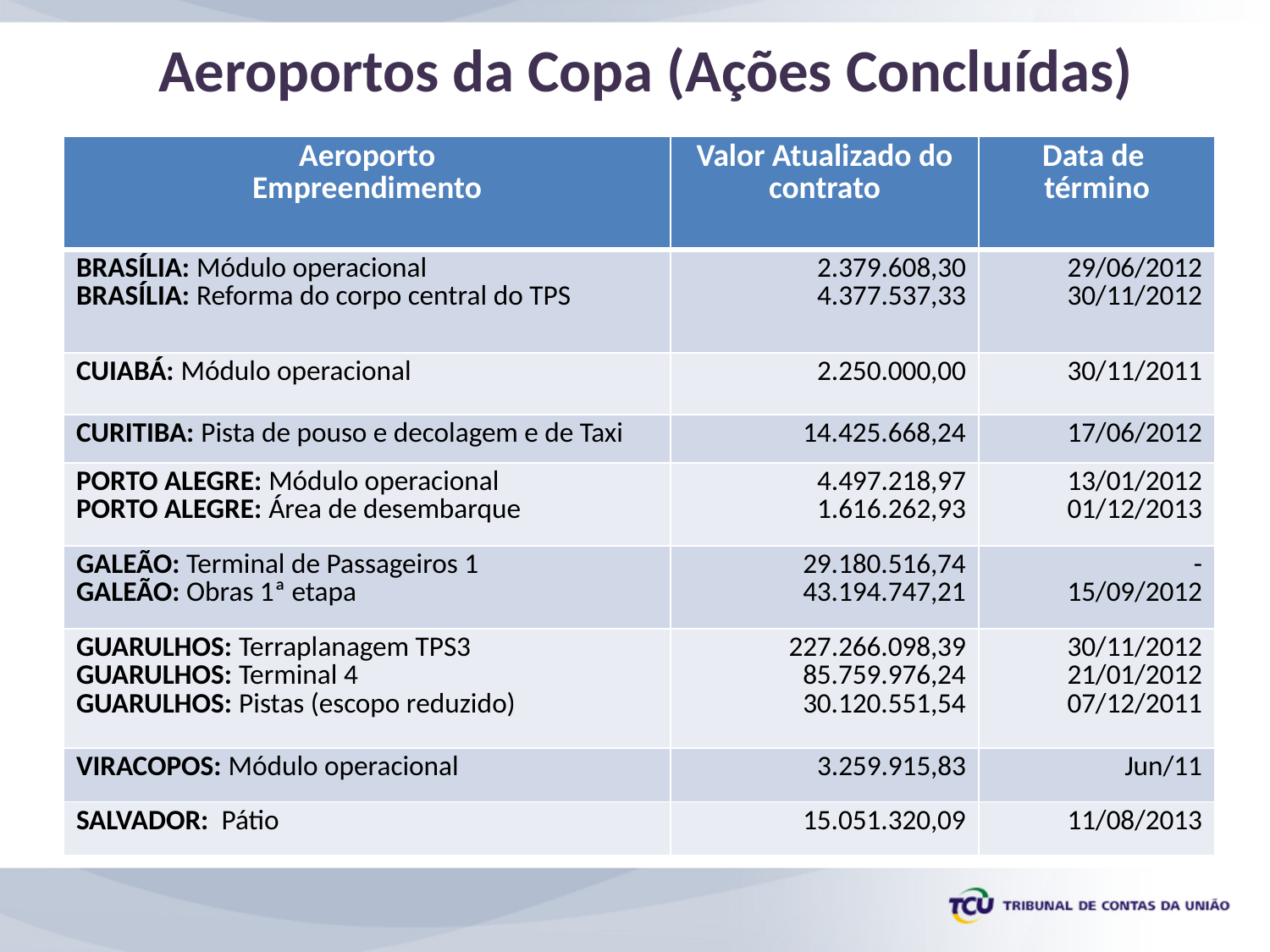

# Aeroportos da Copa (Ações Concluídas)
| Aeroporto Empreendimento | Valor Atualizado do contrato | Data de término |
| --- | --- | --- |
| BRASÍLIA: Módulo operacional BRASÍLIA: Reforma do corpo central do TPS | 2.379.608,30 4.377.537,33 | 29/06/2012 30/11/2012 |
| CUIABÁ: Módulo operacional | 2.250.000,00 | 30/11/2011 |
| CURITIBA: Pista de pouso e decolagem e de Taxi | 14.425.668,24 | 17/06/2012 |
| PORTO ALEGRE: Módulo operacional PORTO ALEGRE: Área de desembarque | 4.497.218,97 1.616.262,93 | 13/01/2012 01/12/2013 |
| GALEÃO: Terminal de Passageiros 1 GALEÃO: Obras 1ª etapa | 29.180.516,74 43.194.747,21 | - 15/09/2012 |
| GUARULHOS: Terraplanagem TPS3 GUARULHOS: Terminal 4 GUARULHOS: Pistas (escopo reduzido) | 227.266.098,39 85.759.976,24 30.120.551,54 | 30/11/2012 21/01/2012 07/12/2011 |
| VIRACOPOS: Módulo operacional | 3.259.915,83 | Jun/11 |
| SALVADOR: Pátio | 15.051.320,09 | 11/08/2013 |